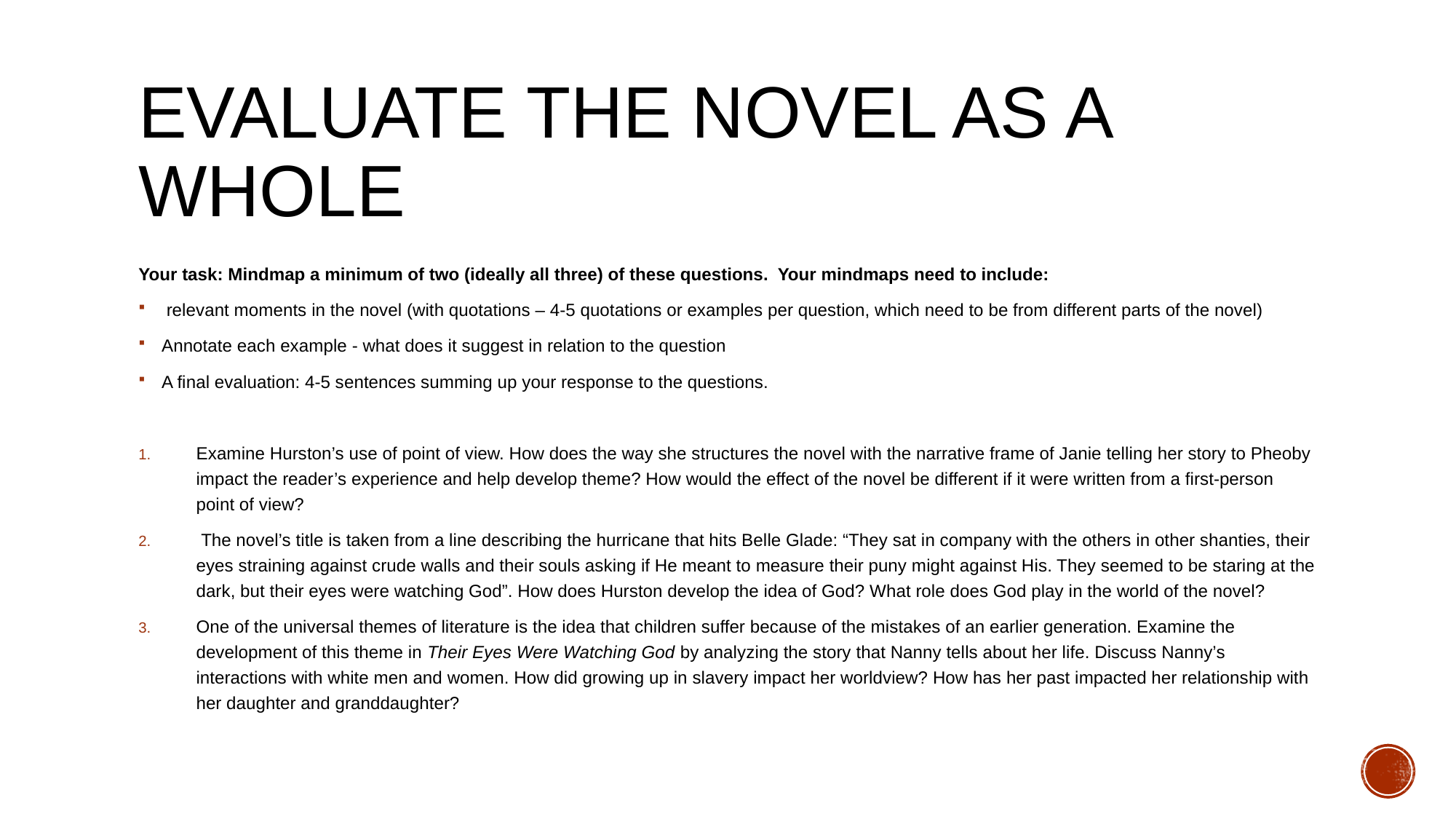

# Evaluate the novel as a whole
Your task: Mindmap a minimum of two (ideally all three) of these questions.  Your mindmaps need to include:
 relevant moments in the novel (with quotations – 4-5 quotations or examples per question, which need to be from different parts of the novel)
Annotate each example - what does it suggest in relation to the question
A final evaluation: 4-5 sentences summing up your response to the questions.

Examine Hurston’s use of point of view. How does the way she structures the novel with the narrative frame of Janie telling her story to Pheoby impact the reader’s experience and help develop theme? How would the effect of the novel be different if it were written from a first-person point of view?
 The novel’s title is taken from a line describing the hurricane that hits Belle Glade: “They sat in company with the others in other shanties, their eyes straining against crude walls and their souls asking if He meant to measure their puny might against His. They seemed to be staring at the dark, but their eyes were watching God”. How does Hurston develop the idea of God? What role does God play in the world of the novel?
One of the universal themes of literature is the idea that children suffer because of the mistakes of an earlier generation. Examine the development of this theme in Their Eyes Were Watching God by analyzing the story that Nanny tells about her life. Discuss Nanny’s interactions with white men and women. How did growing up in slavery impact her worldview? How has her past impacted her relationship with her daughter and granddaughter?